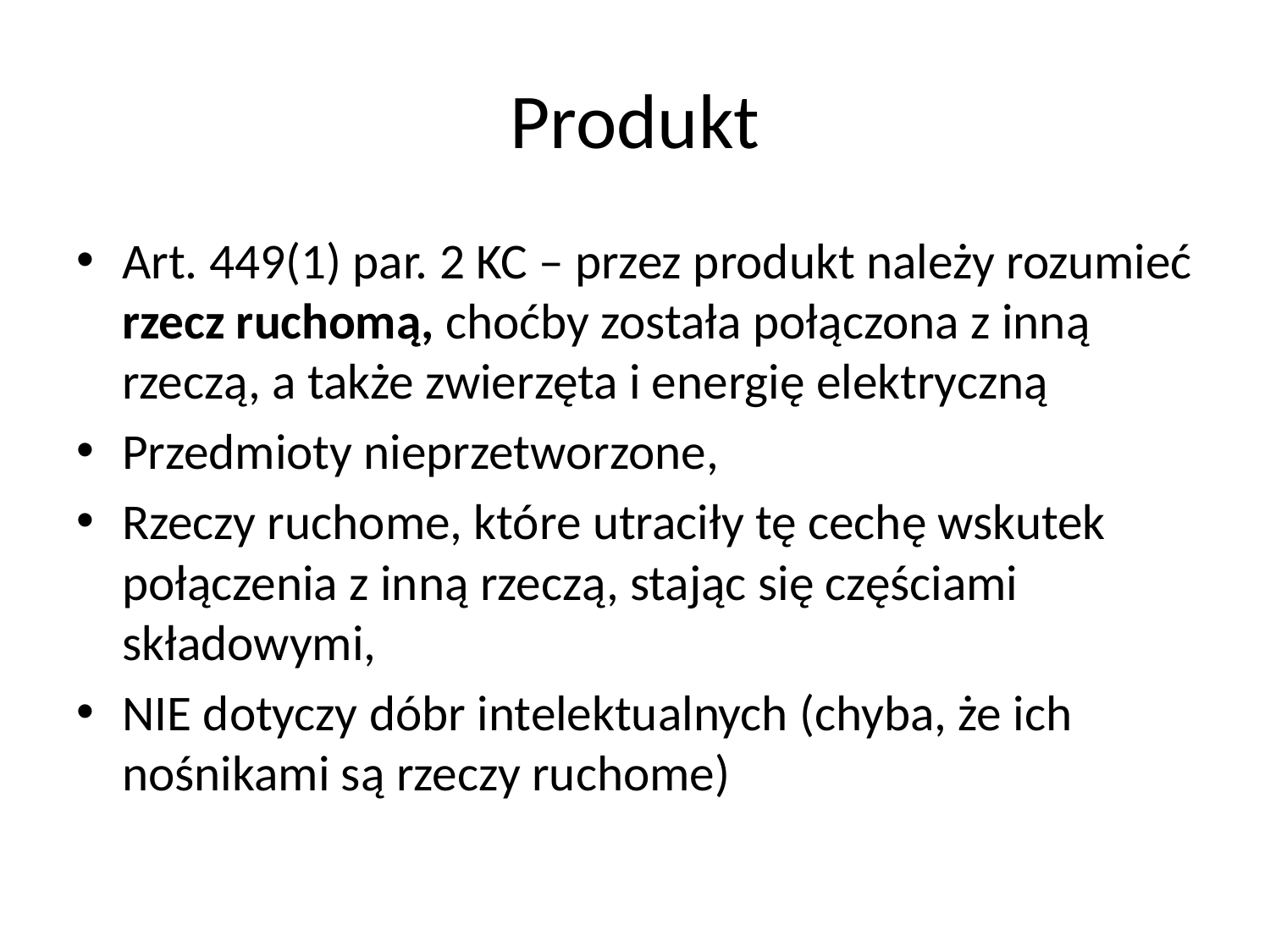

# Produkt
Art. 449(1) par. 2 KC – przez produkt należy rozumieć rzecz ruchomą, choćby została połączona z inną rzeczą, a także zwierzęta i energię elektryczną
Przedmioty nieprzetworzone,
Rzeczy ruchome, które utraciły tę cechę wskutek połączenia z inną rzeczą, stając się częściami składowymi,
NIE dotyczy dóbr intelektualnych (chyba, że ich nośnikami są rzeczy ruchome)